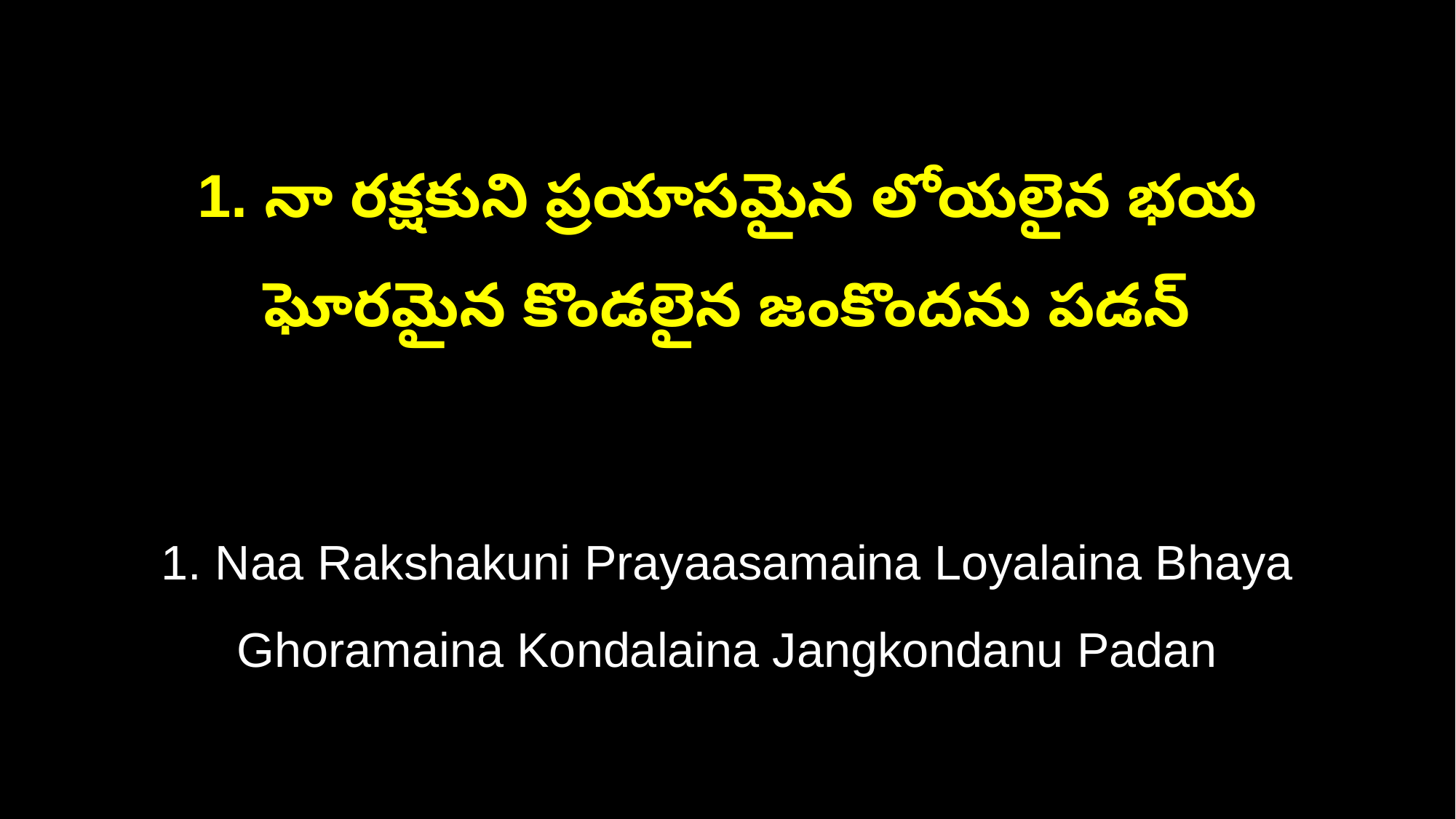

1. నా రక్షకుని ప్రయాసమైన లోయలైన భయ
ఘోరమైన కొండలైన జంకొందను పడన్‌
1. Naa Rakshakuni Prayaasamaina Loyalaina Bhaya
Ghoramaina Kondalaina Jangkondanu Padan